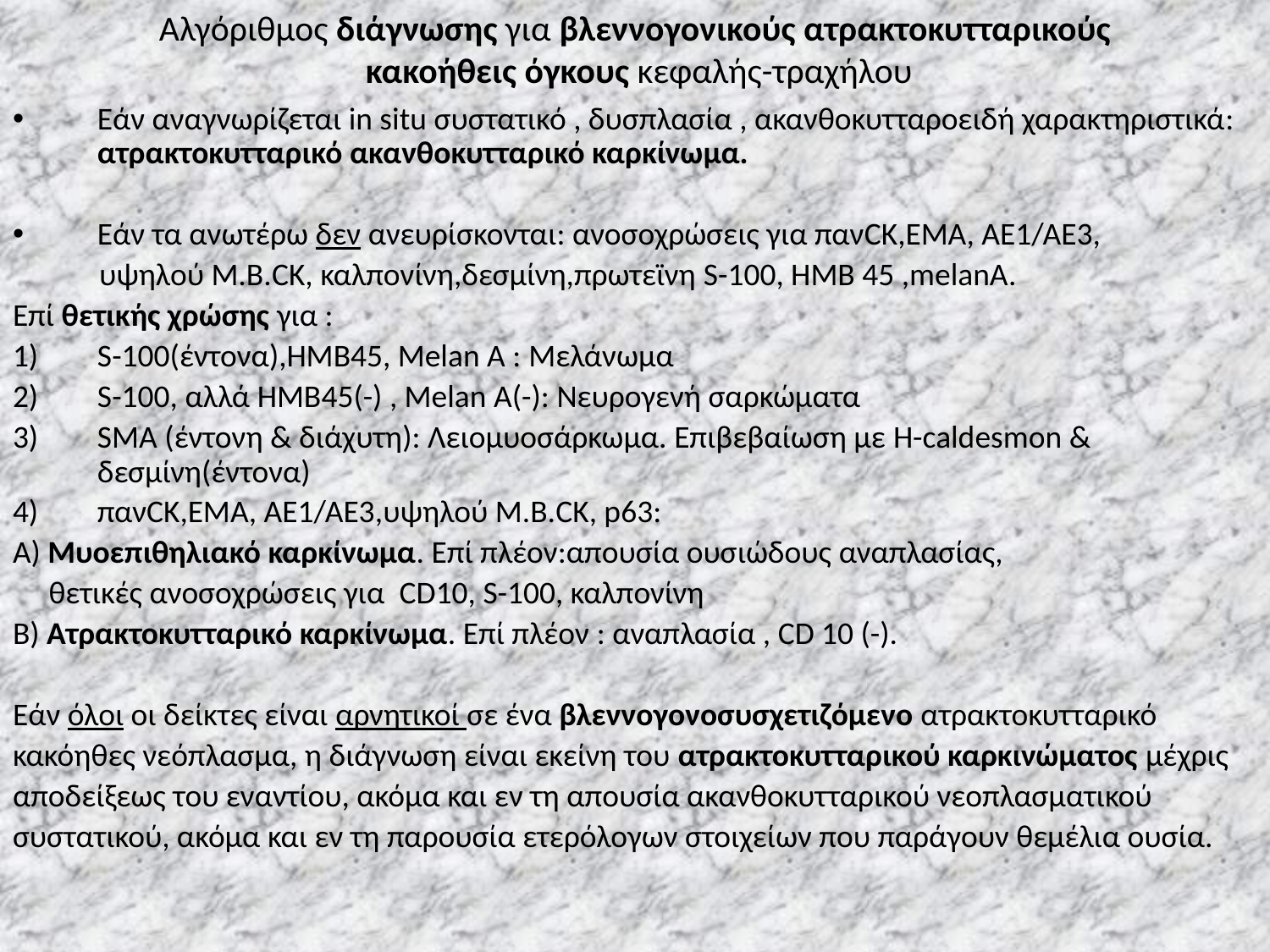

# Αλγόριθμος διάγνωσης για βλεννογονικούς ατρακτοκυτταρικούς κακοήθεις όγκους κεφαλής-τραχήλου
Εάν αναγνωρίζεται in situ συστατικό , δυσπλασία , ακανθοκυτταροειδή χαρακτηριστικά:    ατρακτοκυτταρικό ακανθοκυτταρικό καρκίνωμα.

Eάν τα ανωτέρω δεν ανευρίσκονται: ανοσοχρώσεις για πανCK,EMA, AE1/AE3,
            υψηλού Μ.Β.CK, καλπονίνη,δεσμίνη,πρωτεϊνη S-100, HMB 45 ,melanA.
Επί θετικής χρώσης για :
S-100(έντονα),HMB45, Melan A : Μελάνωμα
S-100, αλλά HMB45(-) , Melan A(-): Νευρογενή σαρκώματα
SMA (έντονη & διάχυτη): Λειομυοσάρκωμα. Επιβεβαίωση με H-caldesmon & δεσμίνη(έντονα)
πανCK,EMA, AE1/AE3,υψηλού Μ.Β.CK, p63:
Α) Μυοεπιθηλιακό καρκίνωμα. Επί πλέον:απουσία ουσιώδους αναπλασίας,
     θετικές ανοσοχρώσεις για  CD10, S-100, καλπονίνη
Β) Ατρακτοκυτταρικό καρκίνωμα. Επί πλέον : αναπλασία , CD 10 (-).

Eάν όλοι οι δείκτες είναι αρνητικοί σε ένα βλεννογονοσυσχετιζόμενο ατρακτοκυτταρικό
κακόηθες νεόπλασμα, η διάγνωση είναι εκείνη του ατρακτοκυτταρικού καρκινώματος μέχρις
αποδείξεως του εναντίου, ακόμα και εν τη απουσία ακανθοκυτταρικού νεοπλασματικού
συστατικού, ακόμα και εν τη παρουσία ετερόλογων στοιχείων που παράγουν θεμέλια ουσία.